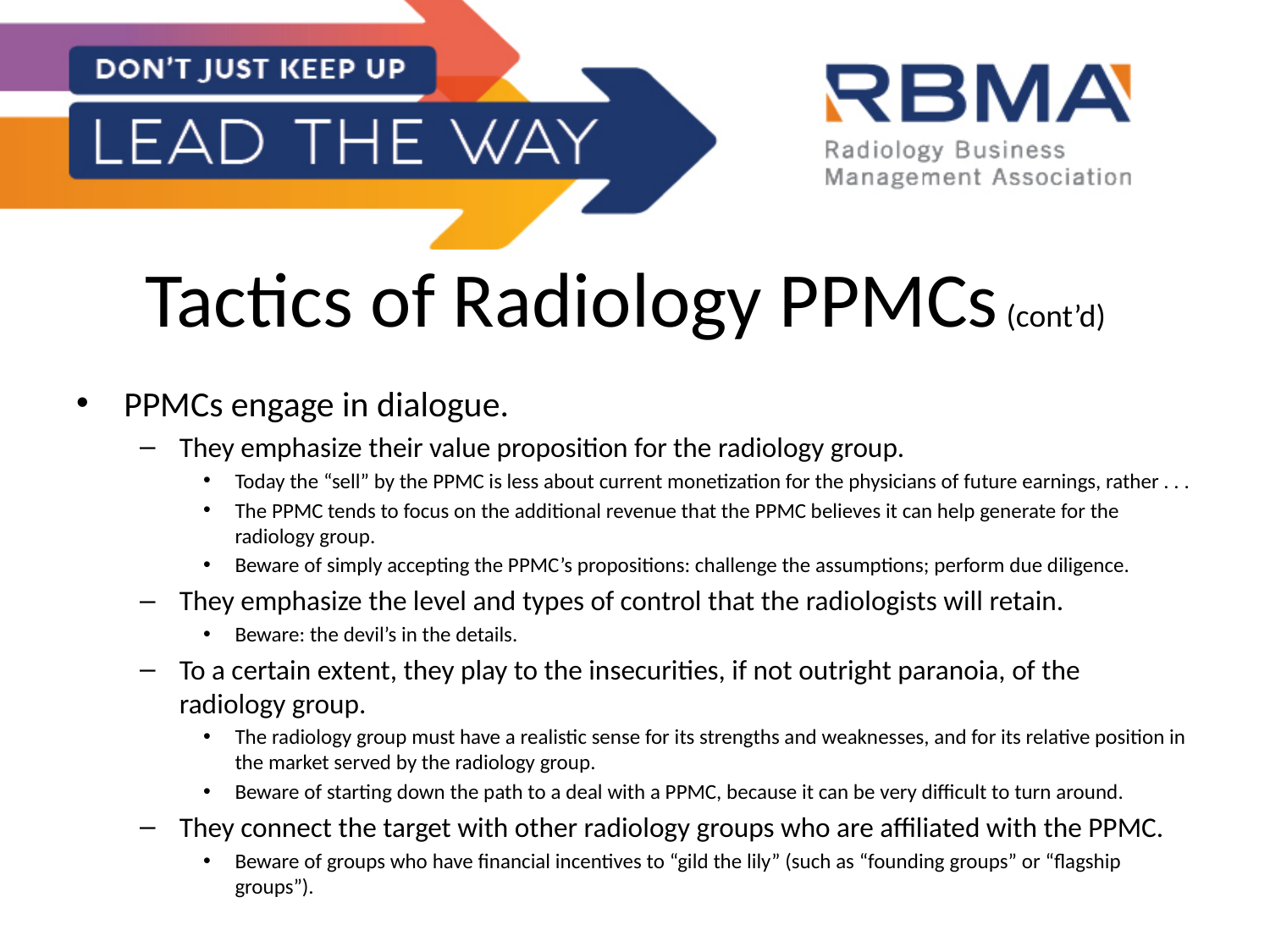

# Tactics of Radiology PPMCs (cont’d)
PPMCs engage in dialogue.
They emphasize their value proposition for the radiology group.
Today the “sell” by the PPMC is less about current monetization for the physicians of future earnings, rather . . .
The PPMC tends to focus on the additional revenue that the PPMC believes it can help generate for the radiology group.
Beware of simply accepting the PPMC’s propositions: challenge the assumptions; perform due diligence.
They emphasize the level and types of control that the radiologists will retain.
Beware: the devil’s in the details.
To a certain extent, they play to the insecurities, if not outright paranoia, of the radiology group.
The radiology group must have a realistic sense for its strengths and weaknesses, and for its relative position in the market served by the radiology group.
Beware of starting down the path to a deal with a PPMC, because it can be very difficult to turn around.
They connect the target with other radiology groups who are affiliated with the PPMC.
Beware of groups who have financial incentives to “gild the lily” (such as “founding groups” or “flagship groups”).